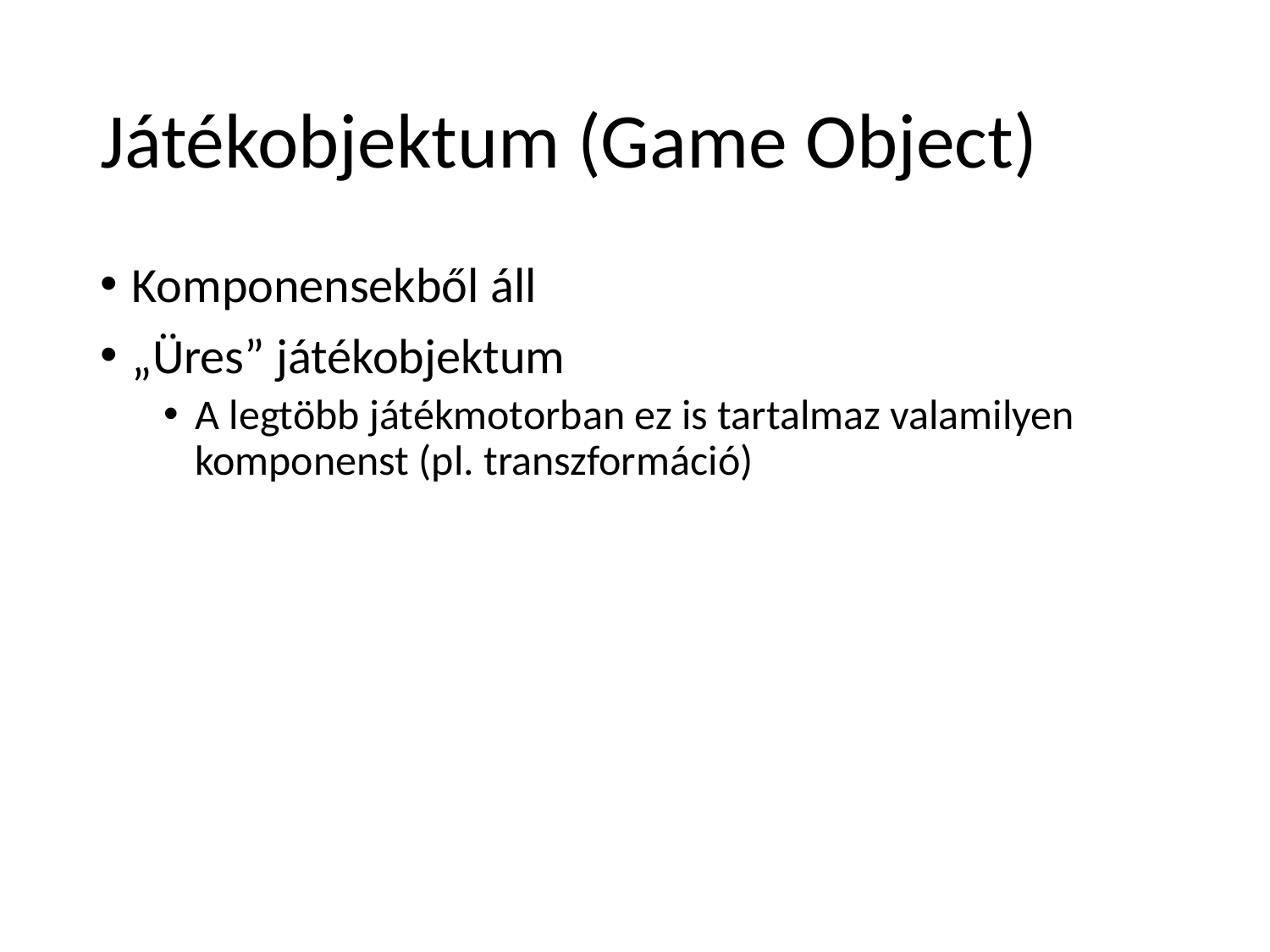

# Játékobjektum (Game Object)
Komponensekből áll
„Üres” játékobjektum
A legtöbb játékmotorban ez is tartalmaz valamilyen komponenst (pl. transzformáció)